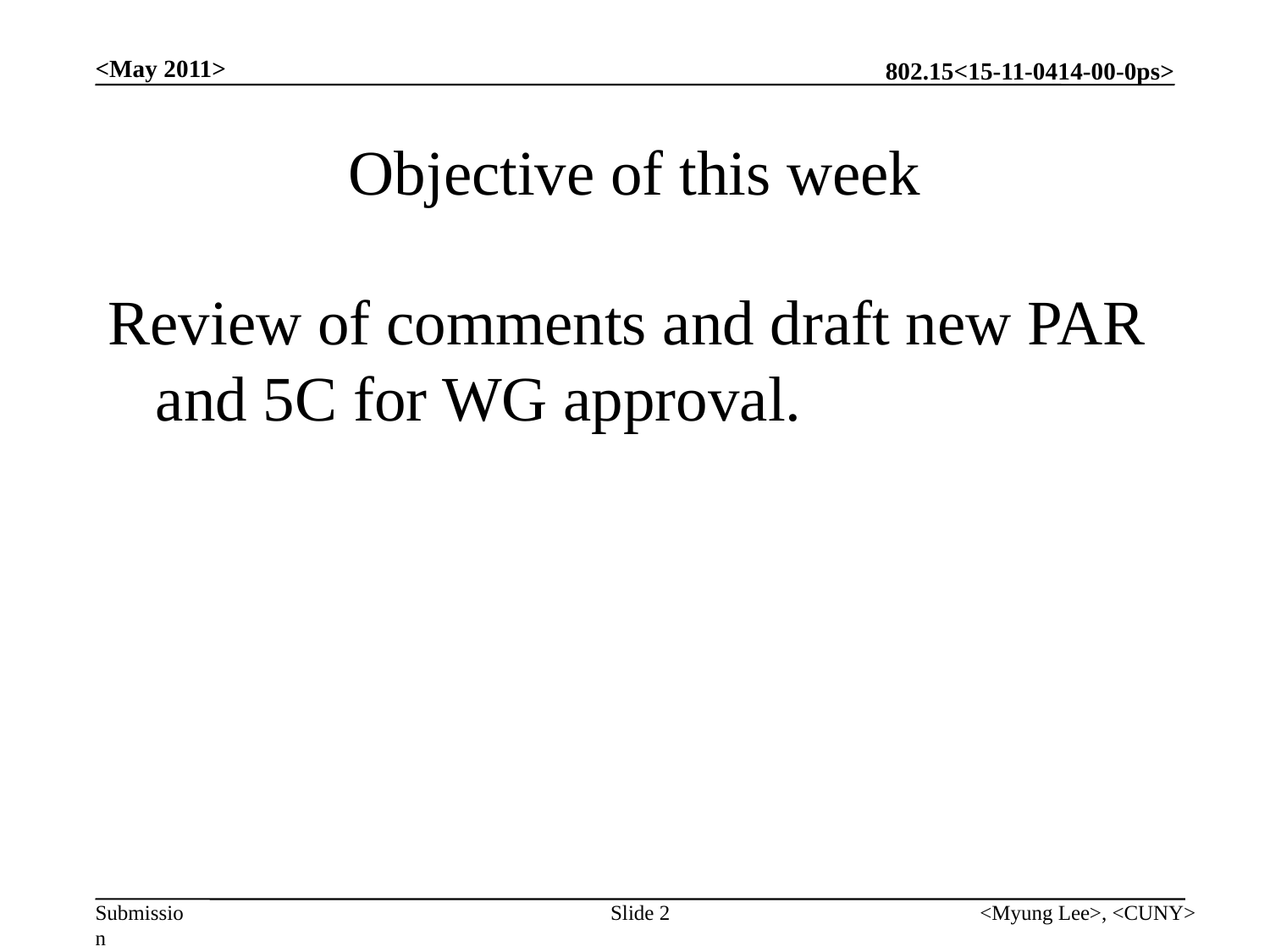

<May 2011>
# Objective of this week
Review of comments and draft new PAR and 5C for WG approval.
Slide 2
<Myung Lee>, <CUNY>